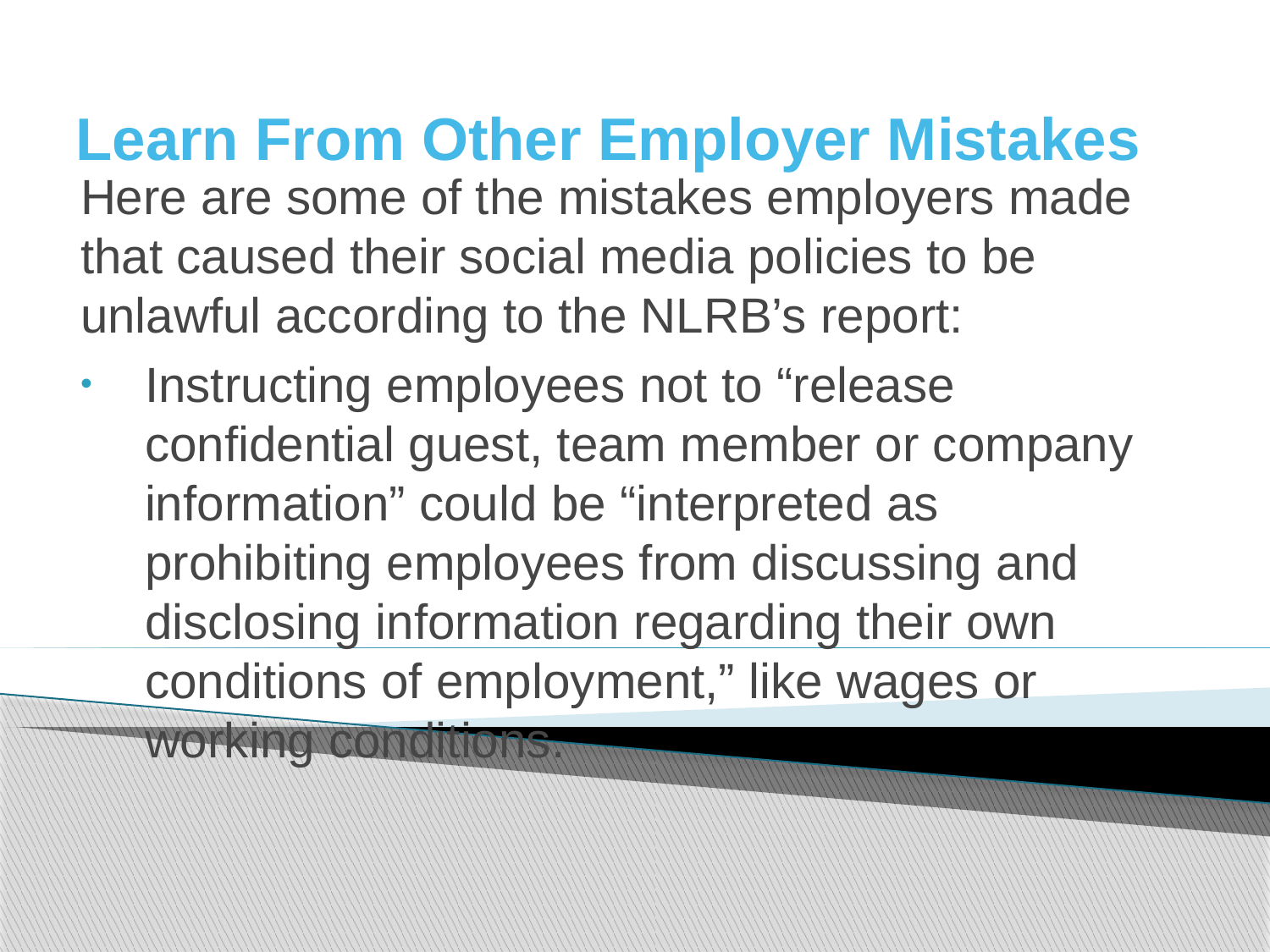

# Learn From Other Employer Mistakes
Here are some of the mistakes employers made that caused their social media policies to be unlawful according to the NLRB’s report:
Instructing employees not to “release confidential guest, team member or company information” could be “interpreted as prohibiting employees from discussing and disclosing information regarding their own conditions of employment,” like wages or working conditions.